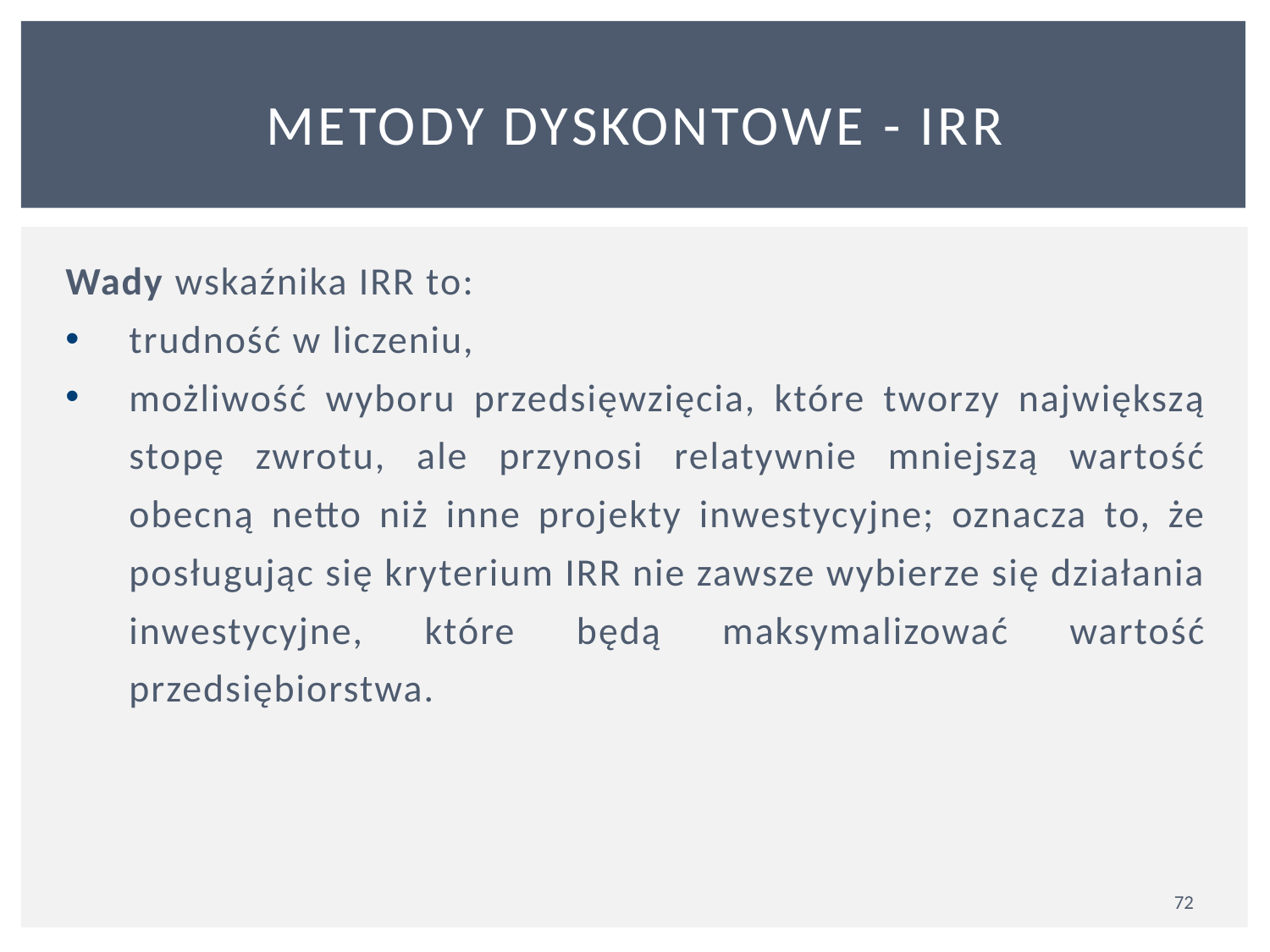

# METODY DYSKONTOWE - IRR
Wady wskaźnika IRR to:
trudność w liczeniu,
możliwość wyboru przedsięwzięcia, które tworzy największą stopę zwrotu, ale przynosi relatywnie mniejszą wartość obecną netto niż inne projekty inwestycyjne; oznacza to, że posługując się kryterium IRR nie zawsze wybierze się działania inwestycyjne, które będą maksymalizować wartość przedsiębiorstwa.

72